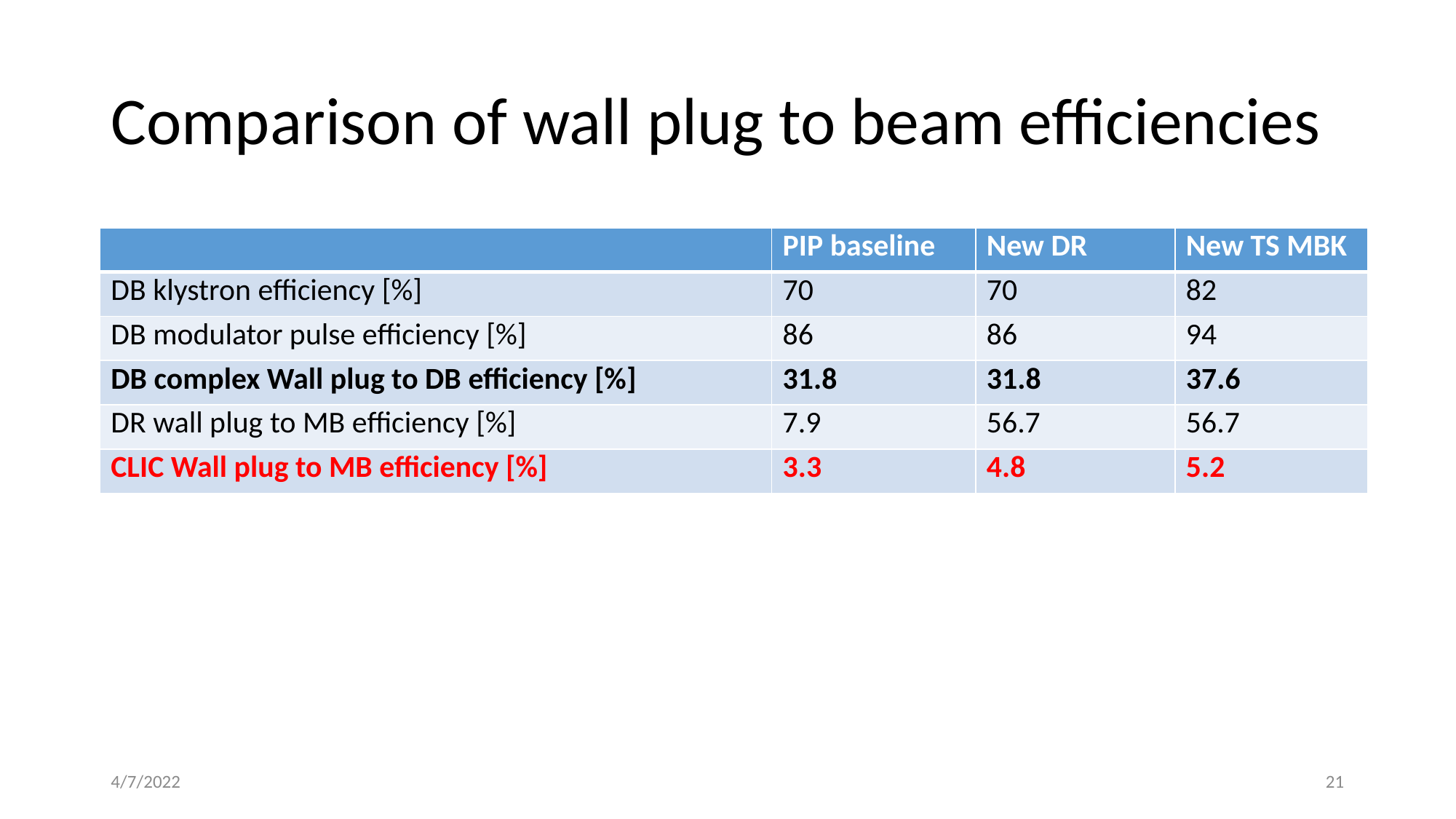

# Comparison of wall plug to beam efficiencies
|  | PIP baseline | New DR | New TS MBK |
| --- | --- | --- | --- |
| DB klystron efficiency [%] | 70 | 70 | 82 |
| DB modulator pulse efficiency [%] | 86 | 86 | 94 |
| DB complex Wall plug to DB efficiency [%] | 31.8 | 31.8 | 37.6 |
| DR wall plug to MB efficiency [%] | 7.9 | 56.7 | 56.7 |
| CLIC Wall plug to MB efficiency [%] | 3.3 | 4.8 | 5.2 |
4/7/2022
21